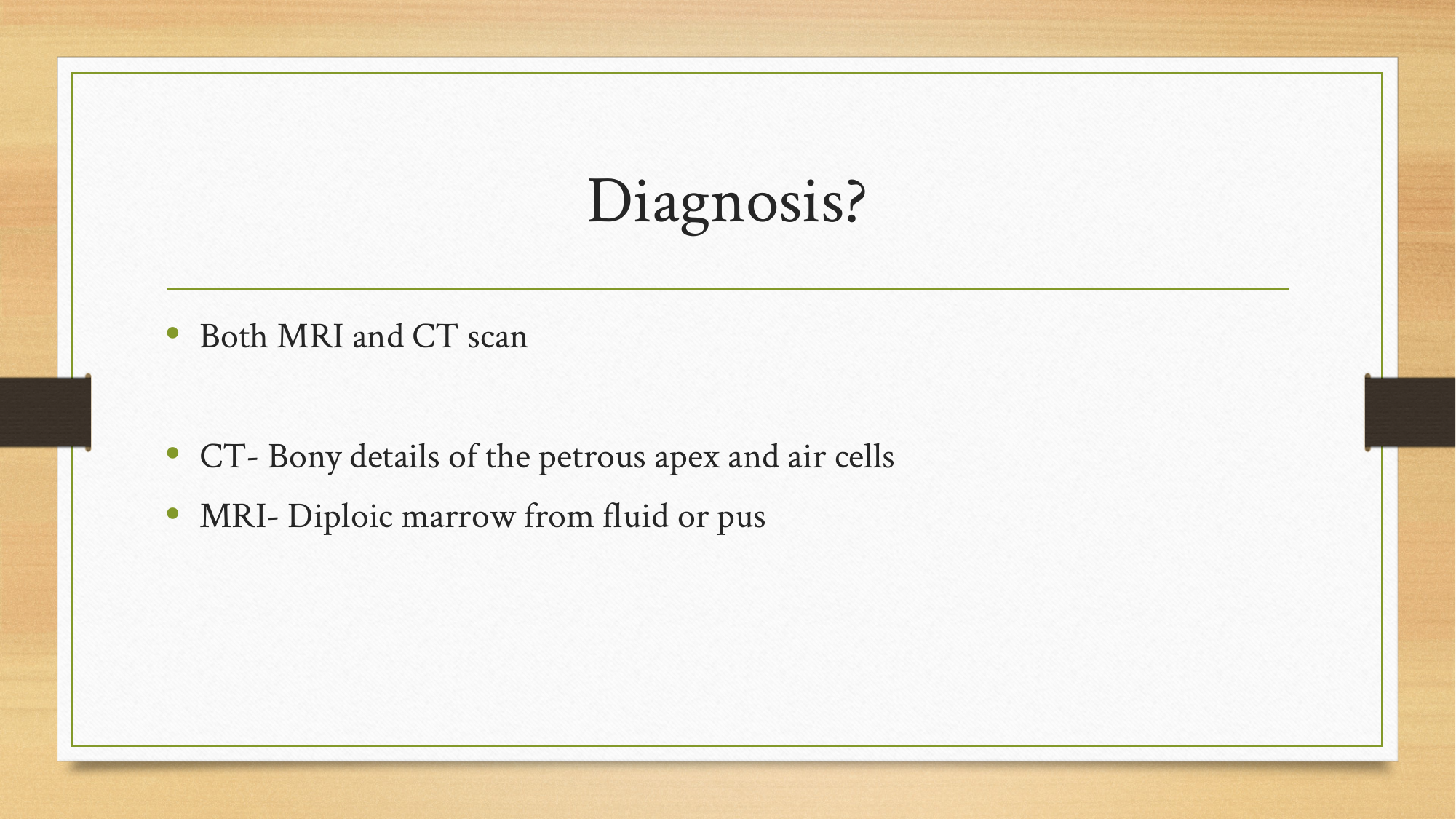

# Diagnosis?
Both MRI and CT scan

CT- Bony details of the petrous apex and air cells
MRI- Diploic marrow from fluid or pus